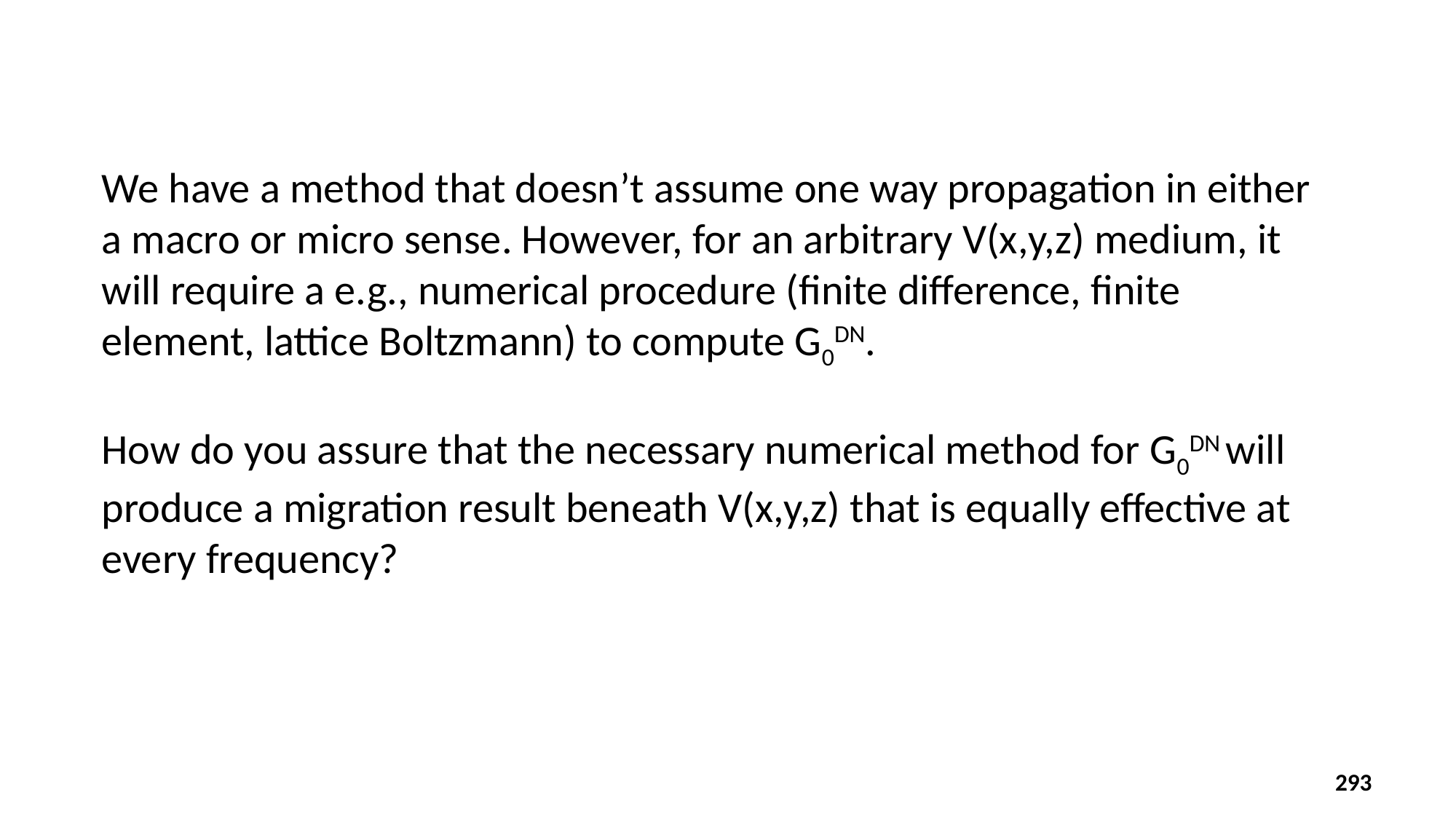

We have a method that doesn’t assume one way propagation in either a macro or micro sense. However, for an arbitrary V(x,y,z) medium, it will require a e.g., numerical procedure (finite difference, finite element, lattice Boltzmann) to compute G0DN.

How do you assure that the necessary numerical method for G0DN will produce a migration result beneath V(x,y,z) that is equally effective at every frequency?
293